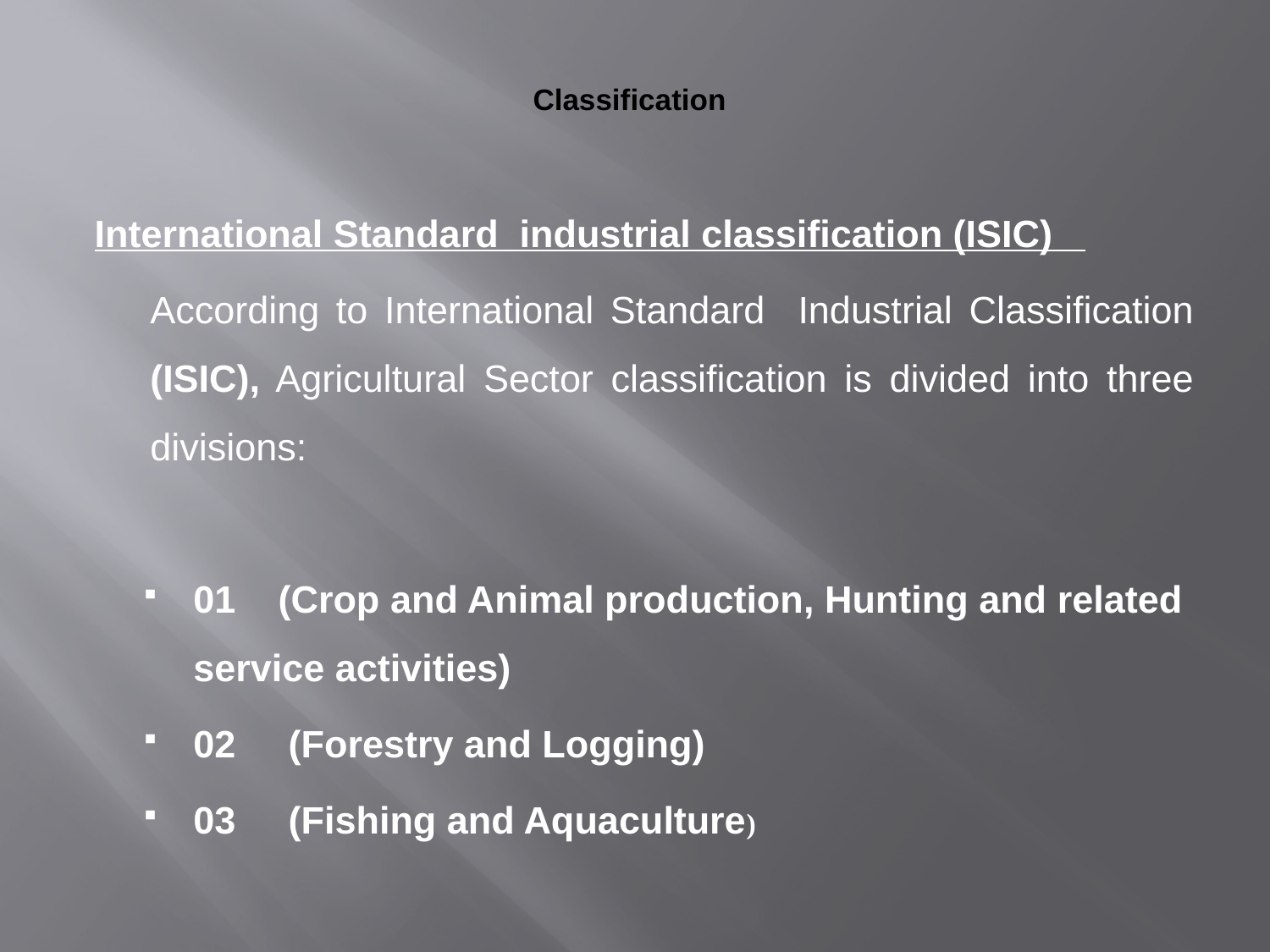

# Classification

International Standard  industrial classification (ISIC)
	According to International Standard  Industrial Classification (ISIC), Agricultural Sector classification is divided into three divisions:

01    (Crop and Animal production, Hunting and related  service activities)
02     (Forestry and Logging)
03     (Fishing and Aquaculture)